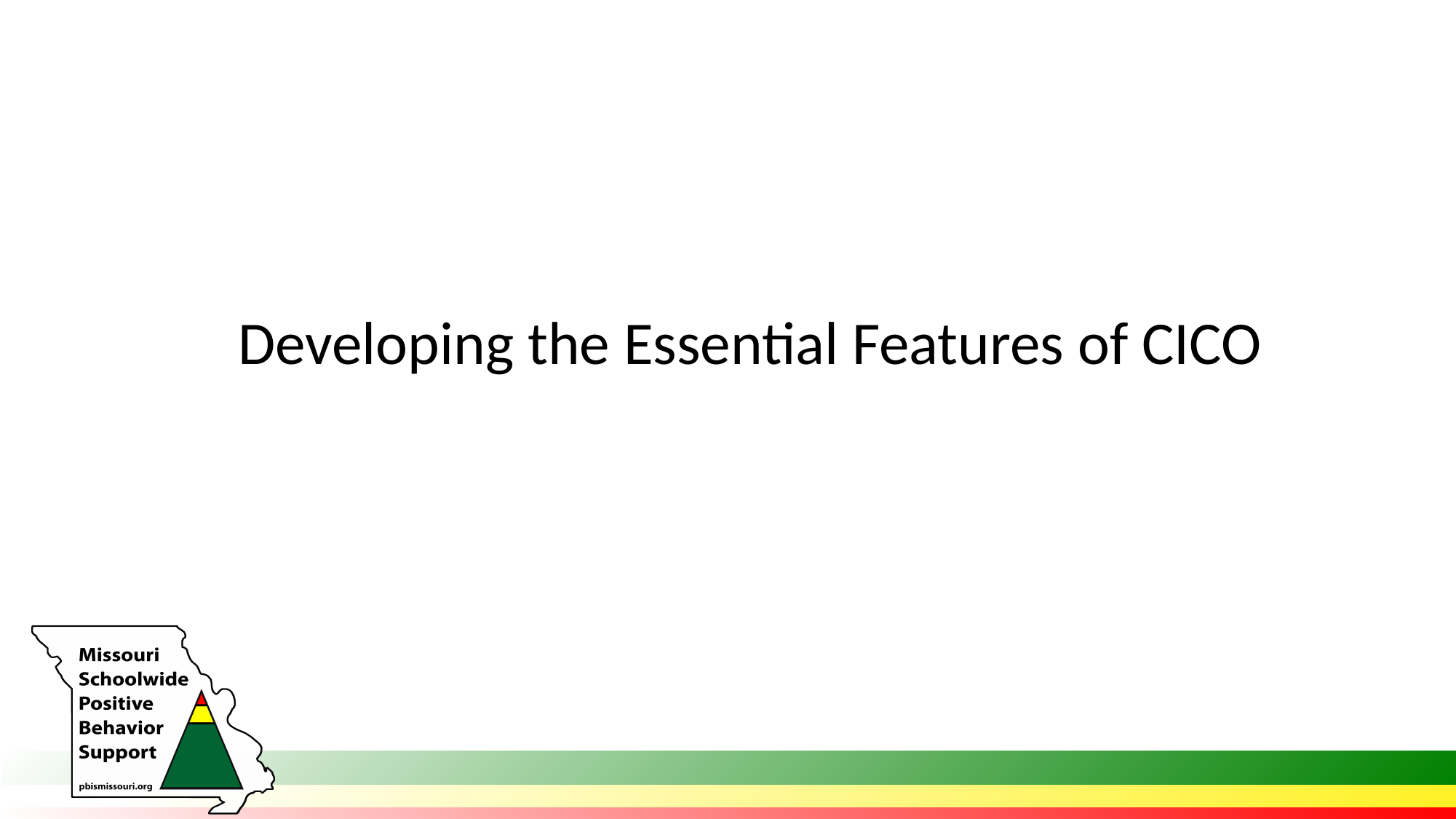

# Developing the Essential Features of CICO